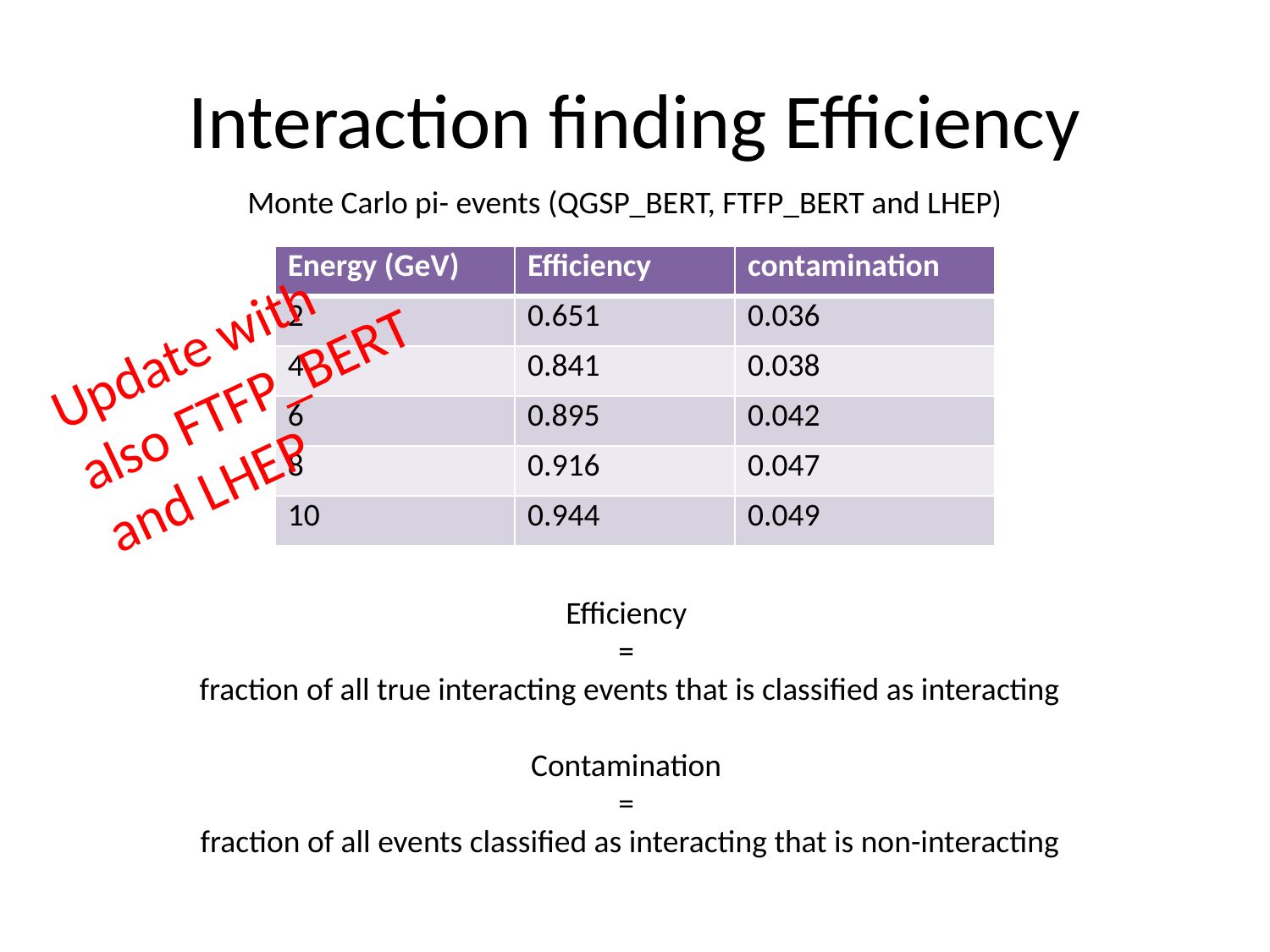

# Interaction finding Efficiency
Monte Carlo pi- events (QGSP_BERT, FTFP_BERT and LHEP)
| Energy (GeV) | Efficiency | contamination |
| --- | --- | --- |
| 2 | 0.651 | 0.036 |
| 4 | 0.841 | 0.038 |
| 6 | 0.895 | 0.042 |
| 8 | 0.916 | 0.047 |
| 10 | 0.944 | 0.049 |
Update with also FTFP_BERT and LHEP
Efficiency
=
fraction of all true interacting events that is classified as interacting

Contamination
=
fraction of all events classified as interacting that is non-interacting